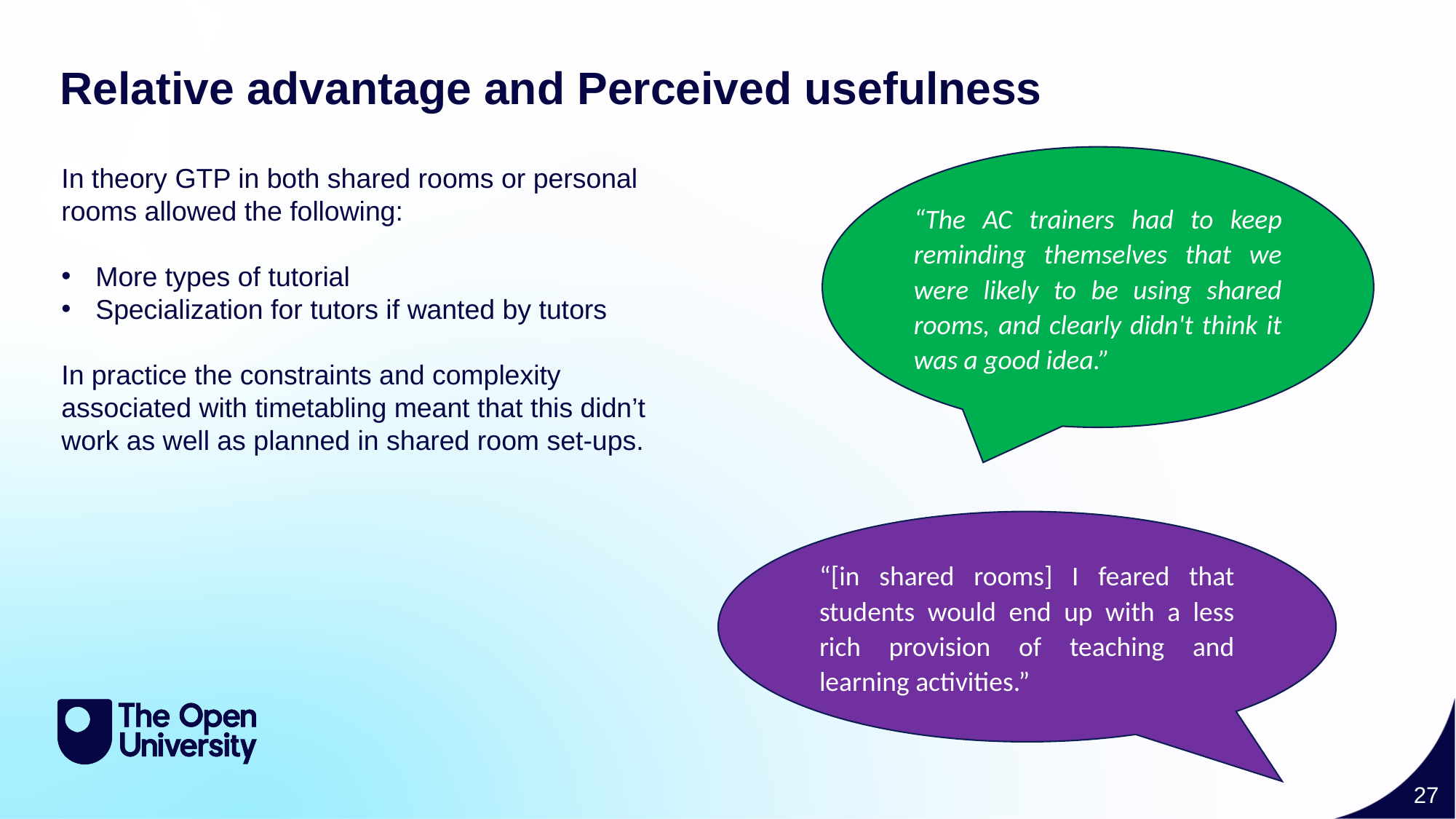

Slide Title 11
Relative advantage and Perceived usefulness

“The AC trainers had to keep reminding themselves that we were likely to be using shared rooms, and clearly didn't think it was a good idea.”
In theory GTP in both shared rooms or personal rooms allowed the following:

More types of tutorial
Specialization for tutors if wanted by tutors

In practice the constraints and complexity associated with timetabling meant that this didn’t work as well as planned in shared room set-ups.

“[in shared rooms] I feared that students would end up with a less rich provision of teaching and learning activities.”